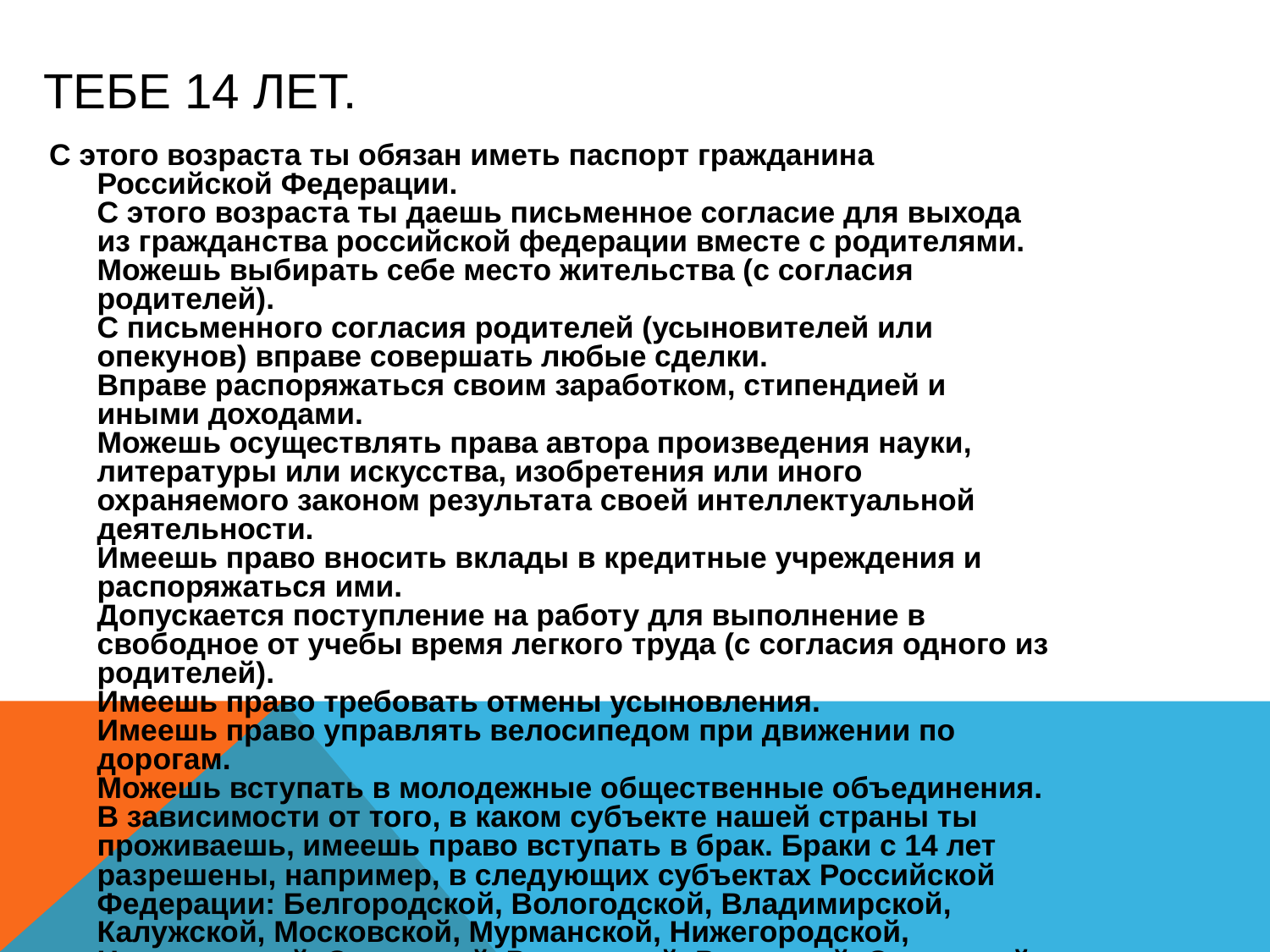

# Тебе 14 лет.
С этого возраста ты обязан иметь паспорт гражданина Российской Федерации.
С этого возраста ты даешь письменное согласие для выхода из гражданства российской федерации вместе с родителями.
Можешь выбирать себе место жительства (с согласия родителей).
С письменного согласия родителей (усыновителей или опекунов) вправе совершать любые сделки.
Вправе распоряжаться своим заработком, стипендией и иными доходами.
Можешь осуществлять права автора произведения науки, литературы или искусства, изобретения или иного охраняемого законом результата своей интеллектуальной деятельности.
Имеешь право вносить вклады в кредитные учреждения и распоряжаться ими.
Допускается поступление на работу для выполнение в свободное от учебы время легкого труда (с согласия одного из родителей).
Имеешь право требовать отмены усыновления.
Имеешь право управлять велосипедом при движении по дорогам.
Можешь вступать в молодежные общественные объединения.
В зависимости от того, в каком субъекте нашей страны ты проживаешь, имеешь право вступать в брак. Браки с 14 лет разрешены, например, в следующих субъектах Российской Федерации: Белгородской, Вологодской, Владимирской, Калужской, Московской, Мурманской, Нижегородской, Новгородской, Орловской, Ростовской, Рязанской, Самарской, Тверской и др. областях.